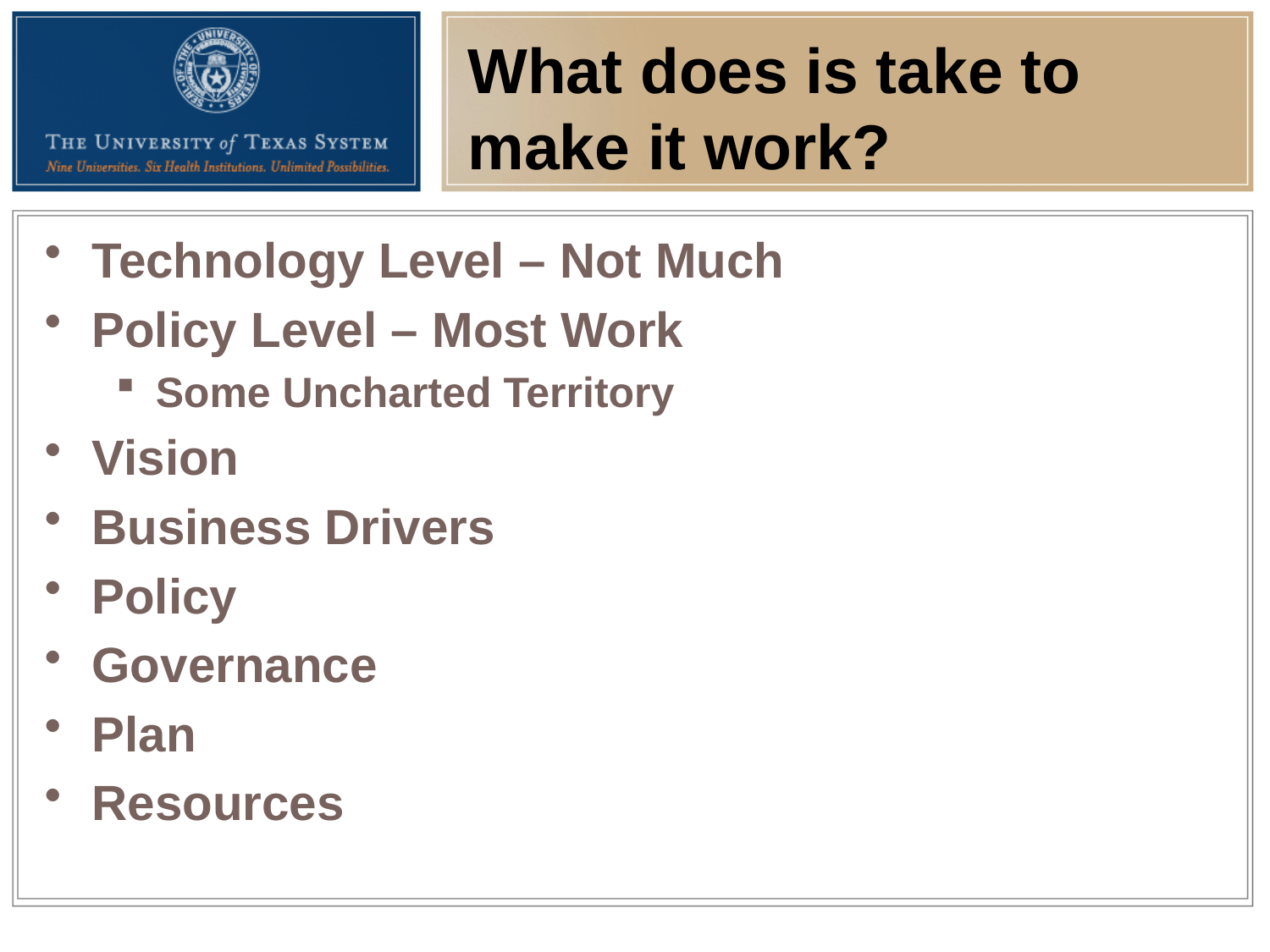

# What does is take to make it work?
Technology Level – Not Much
Policy Level – Most Work
Some Uncharted Territory
Vision
Business Drivers
Policy
Governance
Plan
Resources